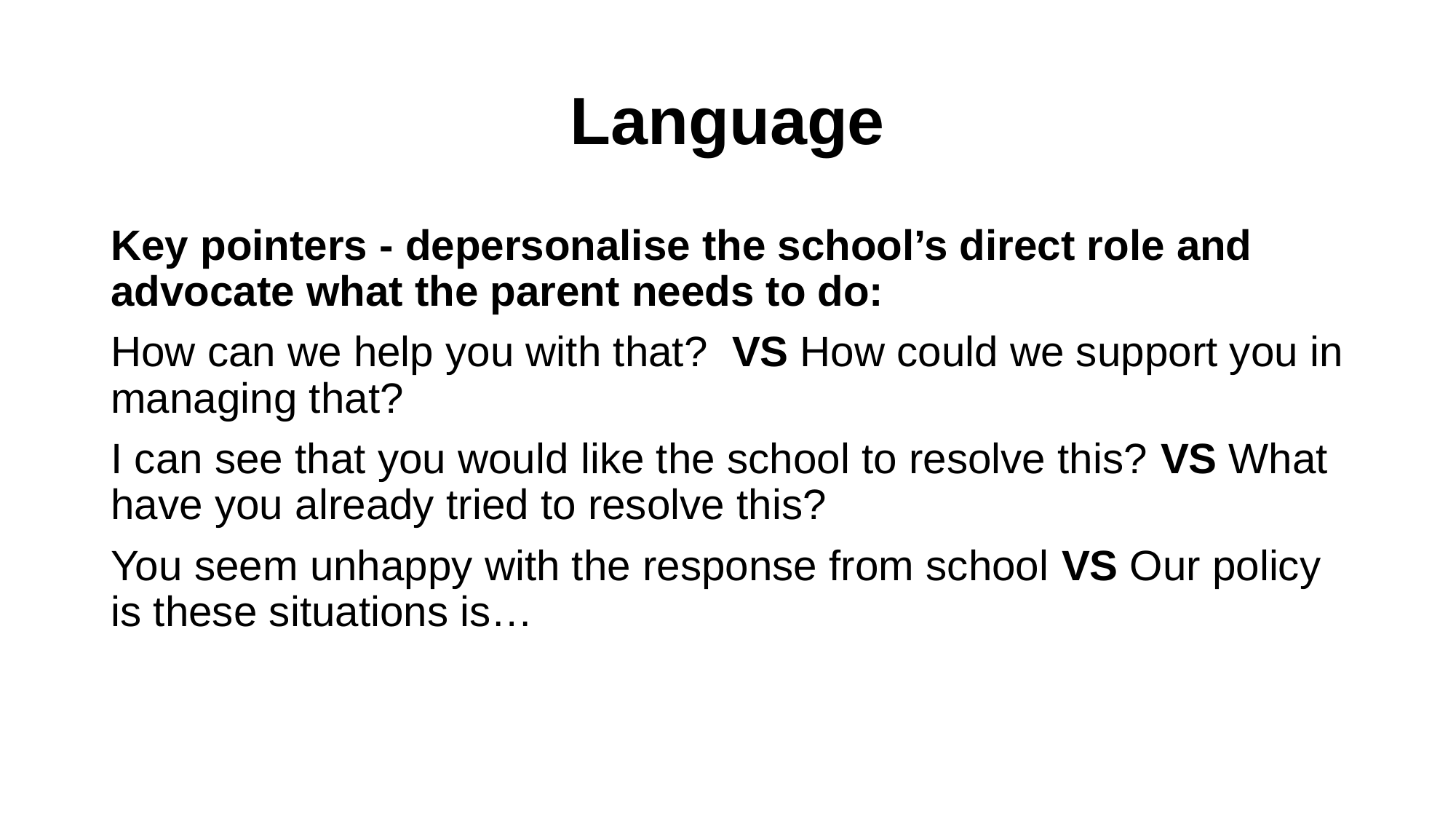

# Language
Key pointers - depersonalise the school’s direct role and advocate what the parent needs to do:
How can we help you with that?  VS How could we support you in managing that?
I can see that you would like the school to resolve this? VS What have you already tried to resolve this?
You seem unhappy with the response from school VS Our policy is these situations is…